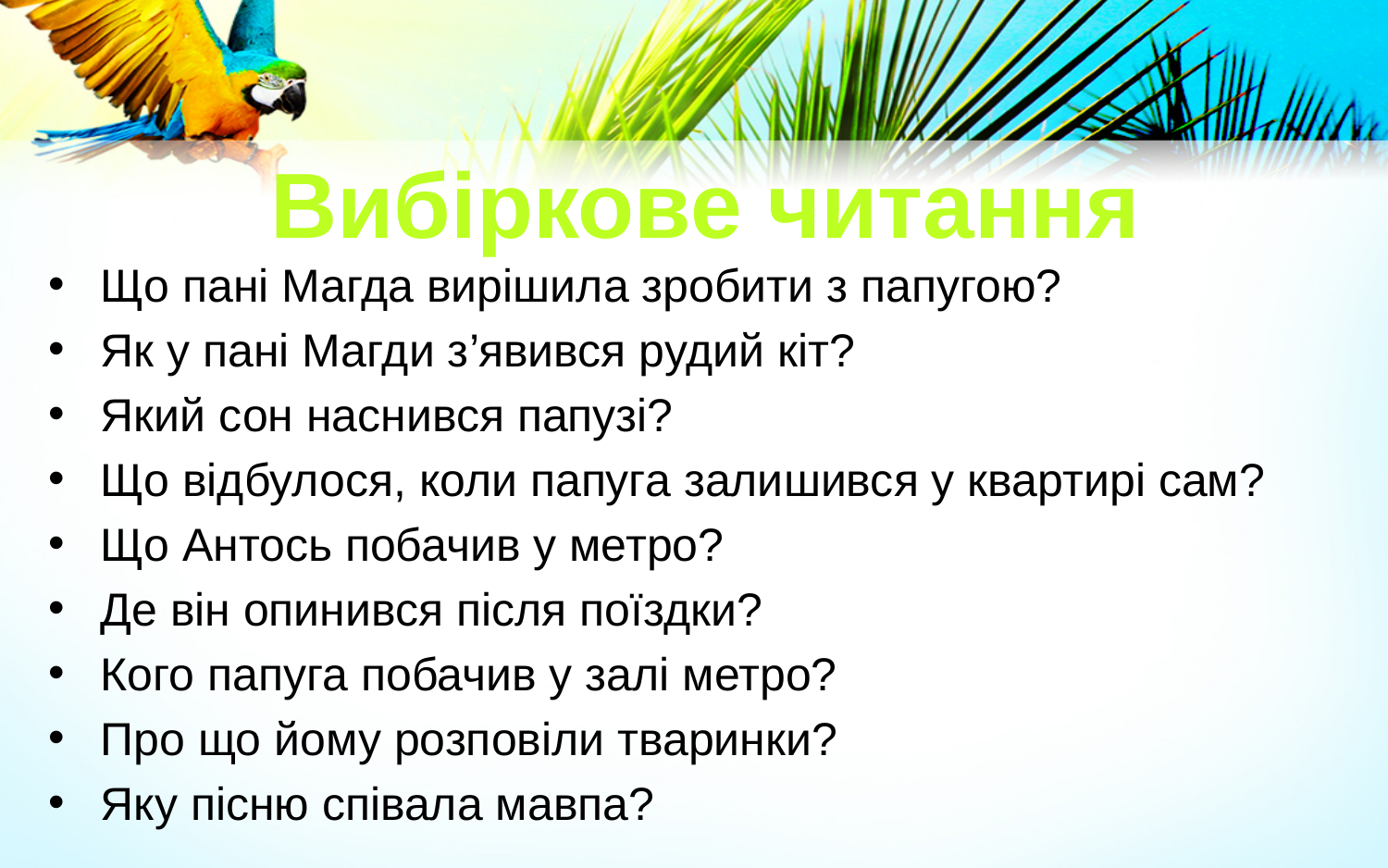

# Вибіркове читання
Що пані Магда вирішила зробити з папугою?
Як у пані Магди з’явився рудий кіт?
Який сон наснився папузі?
Що відбулося, коли папуга залишився у квартирі сам?
Що Антось побачив у метро?
Де він опинився після поїздки?
Кого папуга побачив у залі метро?
Про що йому розповіли тваринки?
Яку пісню співала мавпа?